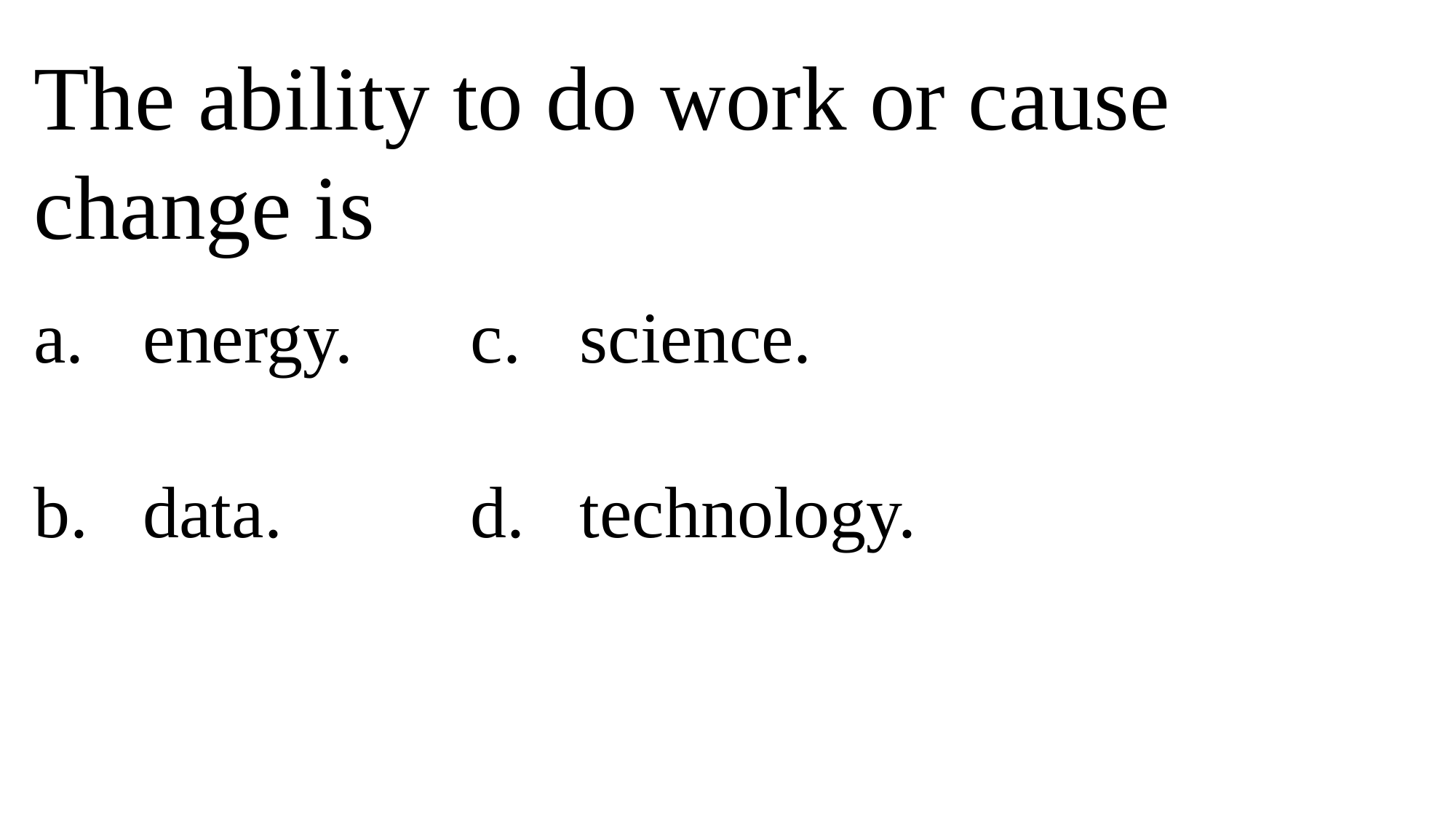

The ability to do work or cause change is

energy.		c.	science.

b.	data.		d.	technology.